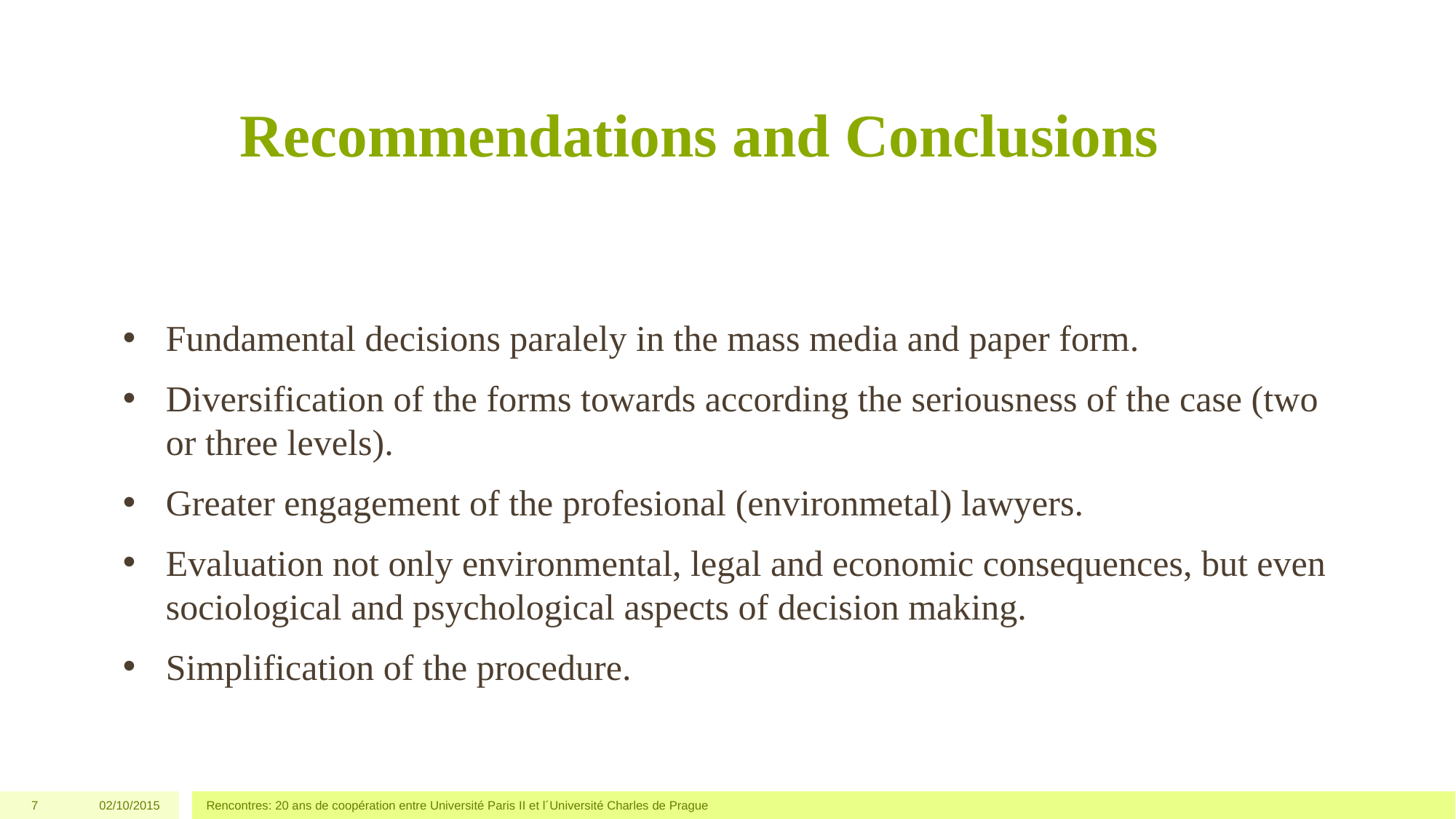

# Recommendations and Conclusions

Fundamental decisions paralely in the mass media and paper form.
Diversification of the forms towards according the seriousness of the case (two or three levels).
Greater engagement of the profesional (environmetal) lawyers.
Evaluation not only environmental, legal and economic consequences, but even sociological and psychological aspects of decision making.
Simplification of the procedure.

7
02/10/2015
Rencontres: 20 ans de coopération entre Université Paris II et l´Université Charles de Prague